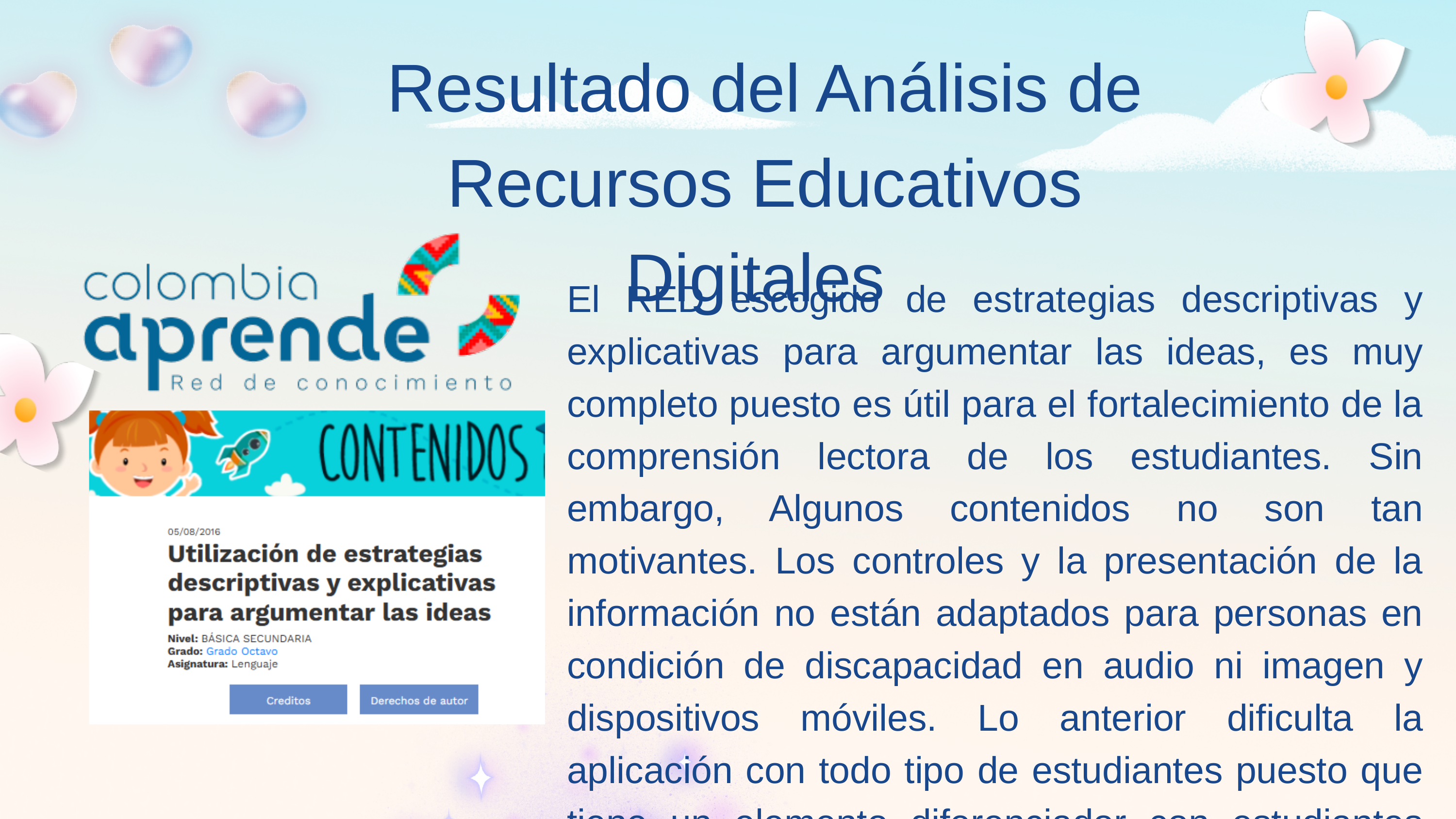

Resultado del Análisis de Recursos Educativos Digitales

El RED escogido de estrategias descriptivas y explicativas para argumentar las ideas, es muy completo puesto es útil para el fortalecimiento de la comprensión lectora de los estudiantes. Sin embargo, Algunos contenidos no son tan motivantes. Los controles y la presentación de la información no están adaptados para personas en condición de discapacidad en audio ni imagen y dispositivos móviles. Lo anterior dificulta la aplicación con todo tipo de estudiantes puesto que tiene un elemento diferenciador con estudiantes que tengan algún tipo de discapacidad visual o para personas sordo mudas .